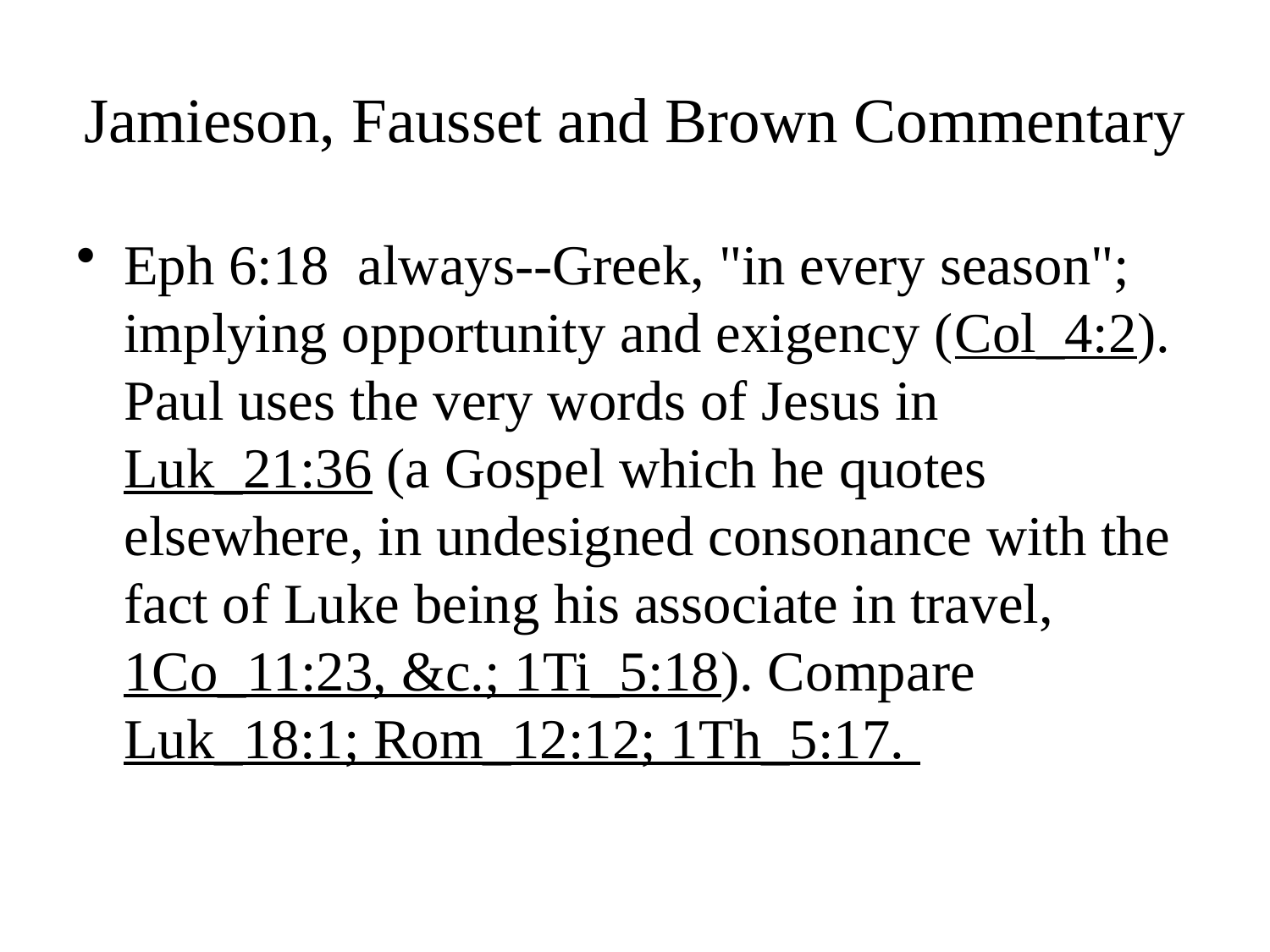

# Jamieson, Fausset and Brown Commentary
Eph 6:18  always--Greek, "in every season"; implying opportunity and exigency (Col_4:2). Paul uses the very words of Jesus in Luk_21:36 (a Gospel which he quotes elsewhere, in undesigned consonance with the fact of Luke being his associate in travel, 1Co_11:23, &c.; 1Ti_5:18). Compare Luk_18:1; Rom_12:12; 1Th_5:17.